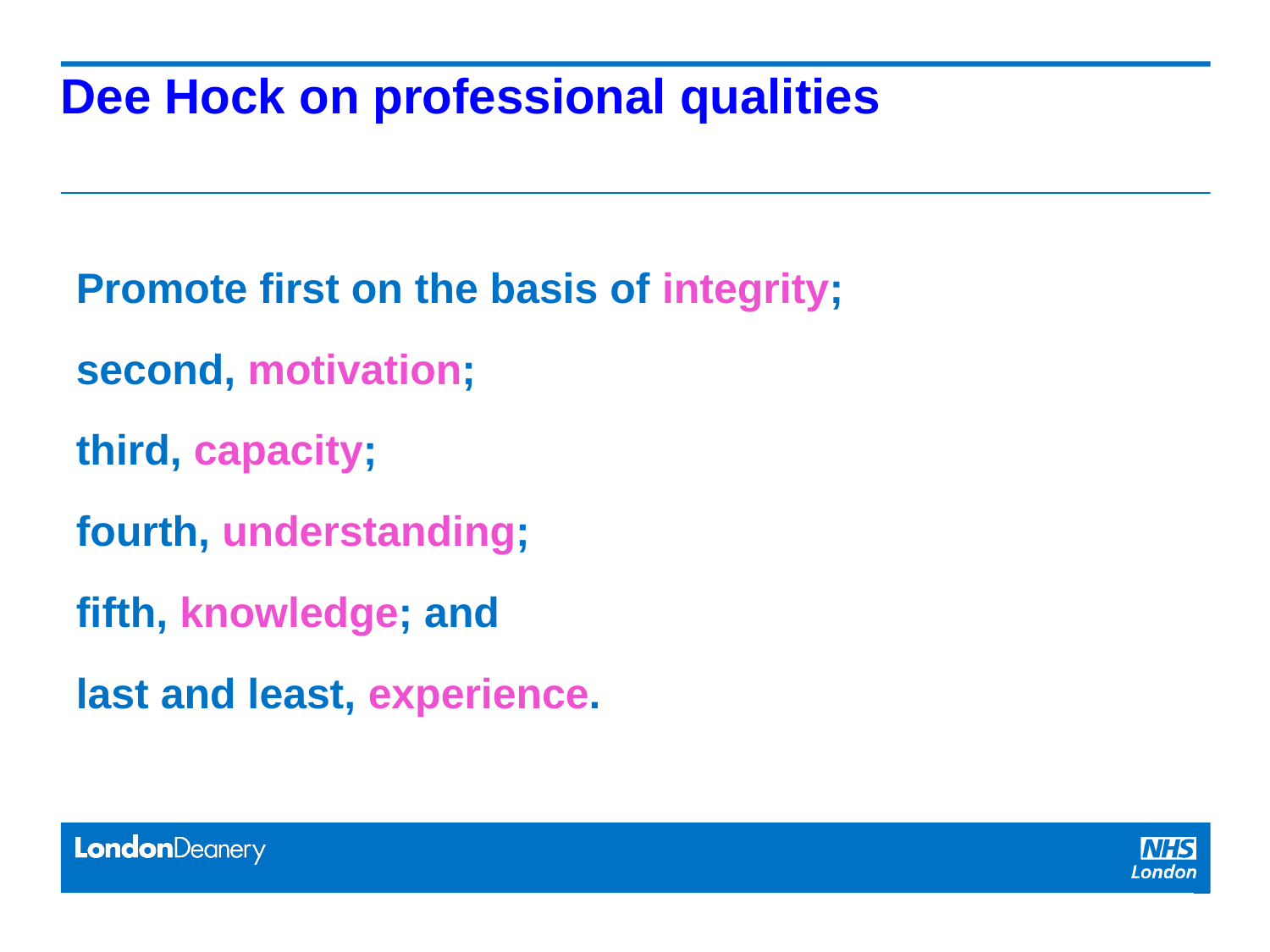

# Dee Hock on professional qualities
Promote first on the basis of integrity;

second, motivation;

third, capacity;

fourth, understanding;

fifth, knowledge; and

last and least, experience.